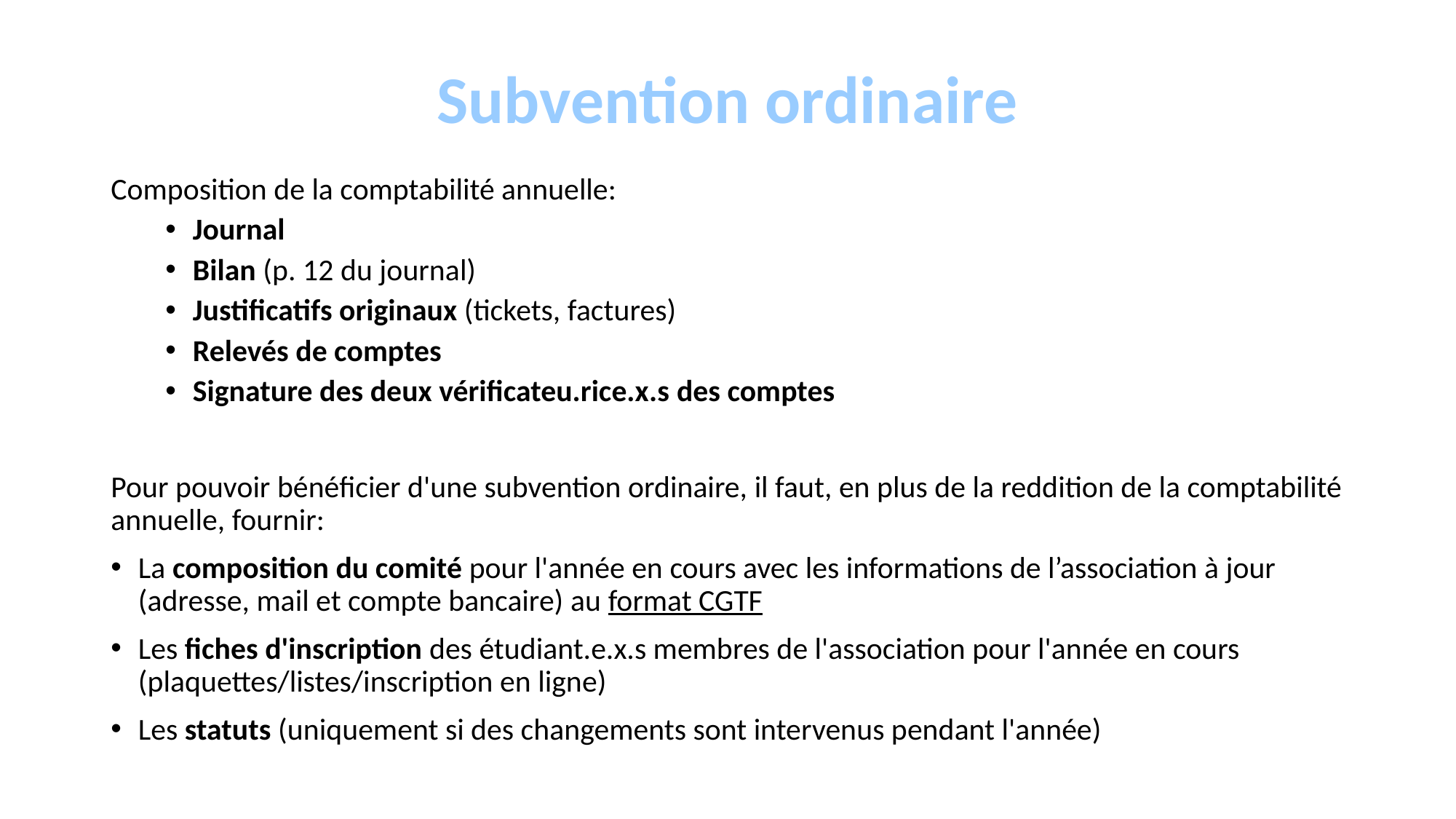

# Subvention ordinaire
Composition de la comptabilité annuelle:
Journal
Bilan (p. 12 du journal)
Justificatifs originaux (tickets, factures)
Relevés de comptes
Signature des deux vérificateu.rice.x.s des comptes

Pour pouvoir bénéficier d'une subvention ordinaire, il faut, en plus de la reddition de la comptabilité annuelle, fournir:
La composition du comité pour l'année en cours avec les informations de l’association à jour (adresse, mail et compte bancaire) au format CGTF
Les fiches d'inscription des étudiant.e.x.s membres de l'association pour l'année en cours (plaquettes/listes/inscription en ligne)
Les statuts (uniquement si des changements sont intervenus pendant l'année)